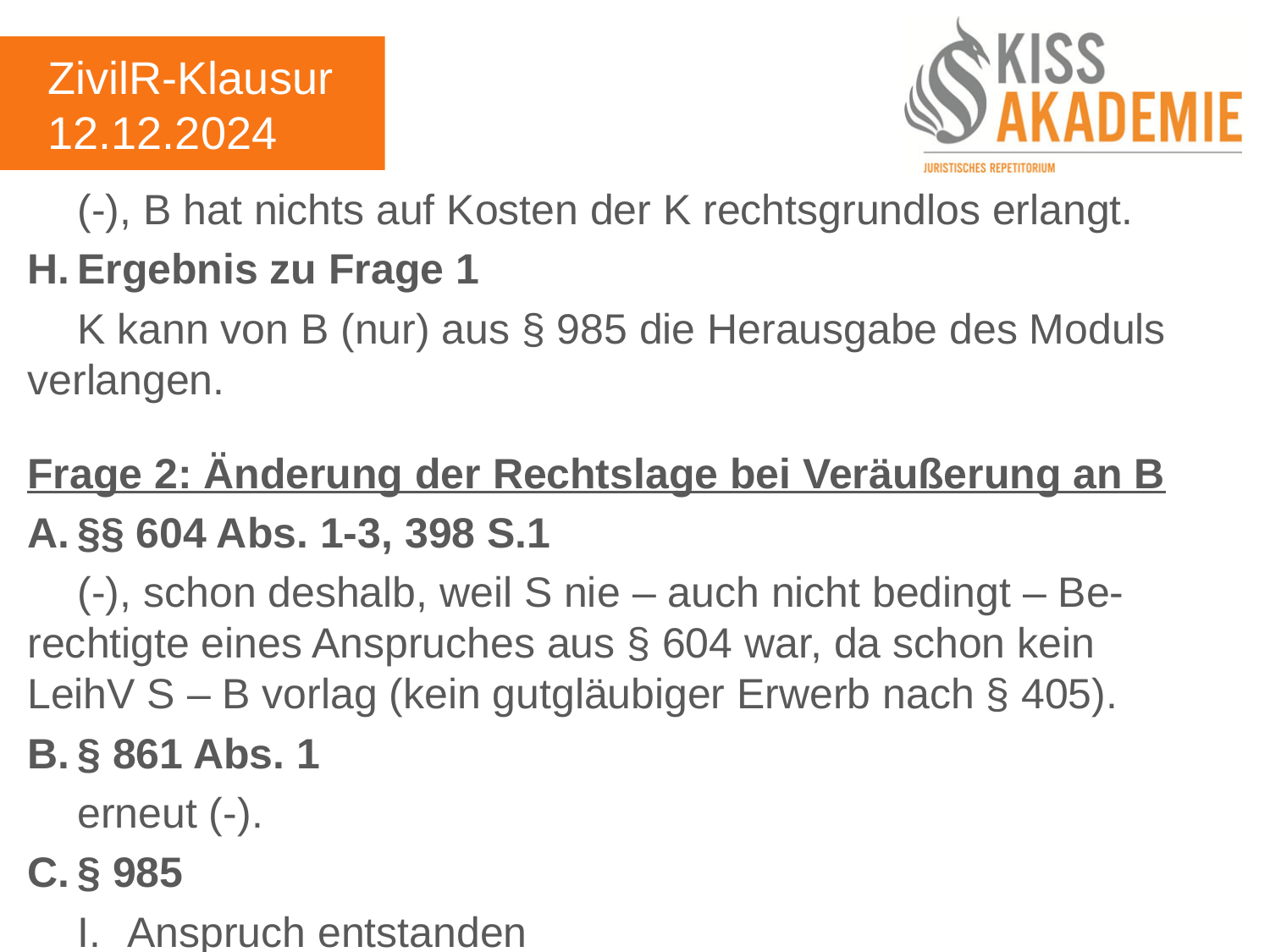

ZivilR-Klausur
12.12.2024
	(-), B hat nichts auf Kosten der K rechtsgrundlos erlangt.
H.	Ergebnis zu Frage 1
	K kann von B (nur) aus § 985 die Herausgabe des Moduls	verlangen.

Frage 2: Änderung der Rechtslage bei Veräußerung an B
A.	§§ 604 Abs. 1-3, 398 S.1
	(-), schon deshalb, weil S nie – auch nicht bedingt – Be-	rechtigte eines Anspruches aus § 604 war, da schon kein	LeihV S – B vorlag (kein gutgläubiger Erwerb nach § 405).
B.	§ 861 Abs. 1
	erneut (-).
C.	§ 985
	I.	Anspruch entstanden